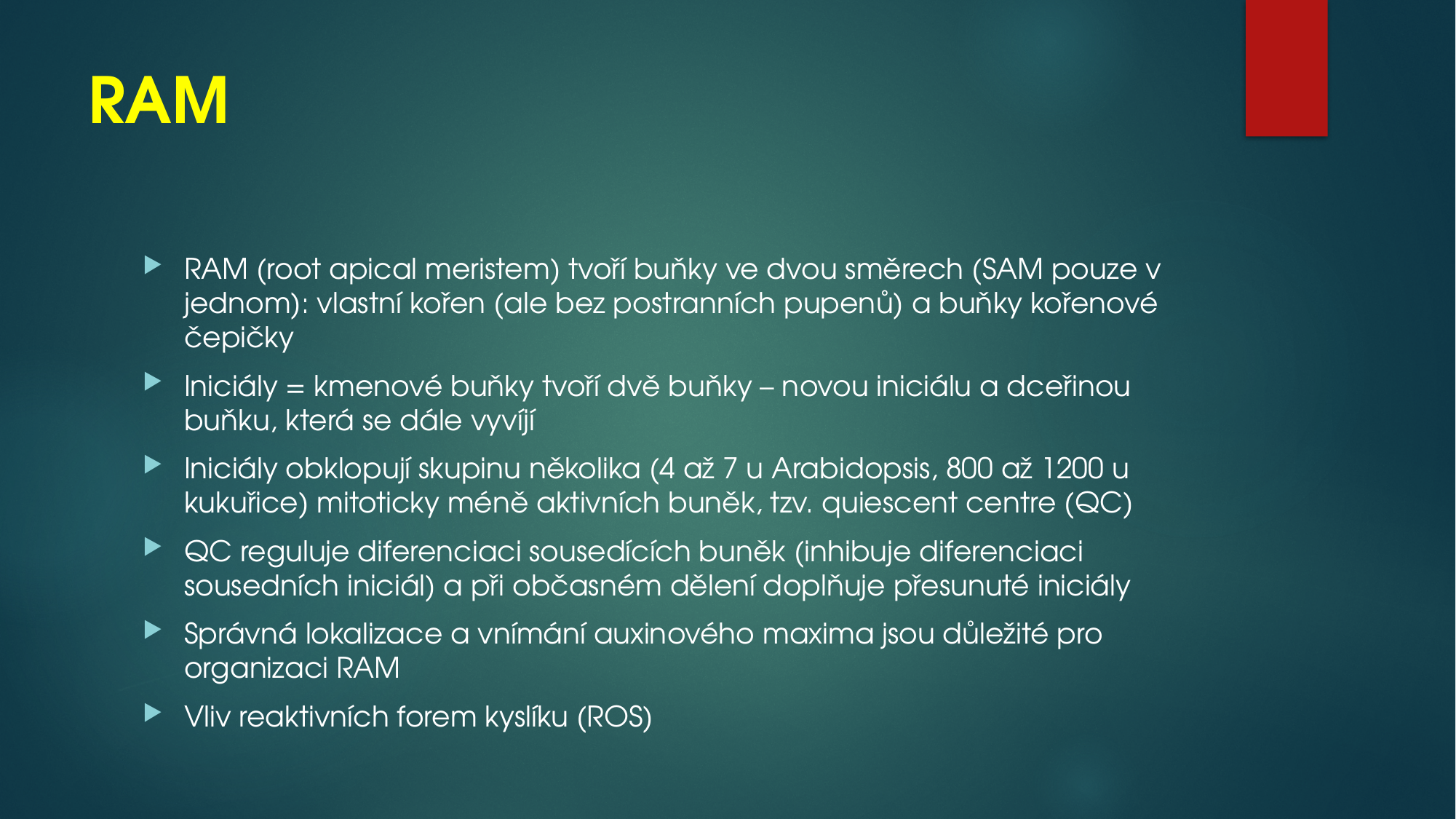

# RAM
RAM (root apical meristem) tvoří buňky ve dvou směrech (SAM pouze v jednom): vlastní kořen (ale bez postranních pupenů) a buňky kořenové čepičky
Iniciály = kmenové buňky tvoří dvě buňky – novou iniciálu a dceřinou buňku, která se dále vyvíjí
Iniciály obklopují skupinu několika (4 až 7 u Arabidopsis, 800 až 1200 u kukuřice) mitoticky méně aktivních buněk, tzv. quiescent centre (QC)
QC reguluje diferenciaci sousedících buněk (inhibuje diferenciaci sousedních iniciál) a při občasném dělení doplňuje přesunuté iniciály
Správná lokalizace a vnímání auxinového maxima jsou důležité pro organizaci RAM
Vliv reaktivních forem kyslíku (ROS)